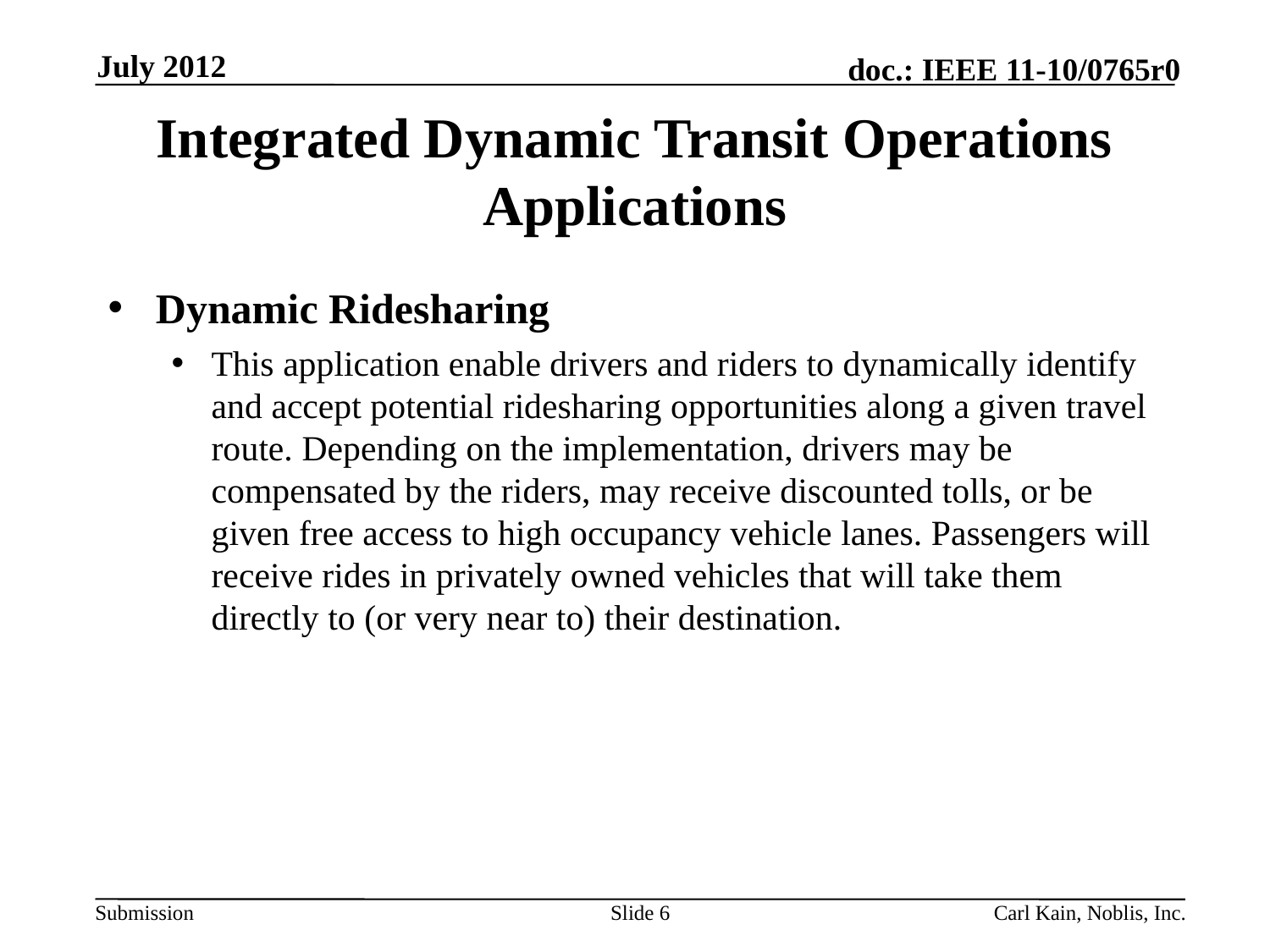

July 2012
# Integrated Dynamic Transit Operations Applications
Dynamic Ridesharing
This application enable drivers and riders to dynamically identify and accept potential ridesharing opportunities along a given travel route. Depending on the implementation, drivers may be compensated by the riders, may receive discounted tolls, or be given free access to high occupancy vehicle lanes. Passengers will receive rides in privately owned vehicles that will take them directly to (or very near to) their destination.
Slide 6
Carl Kain, Noblis, Inc.